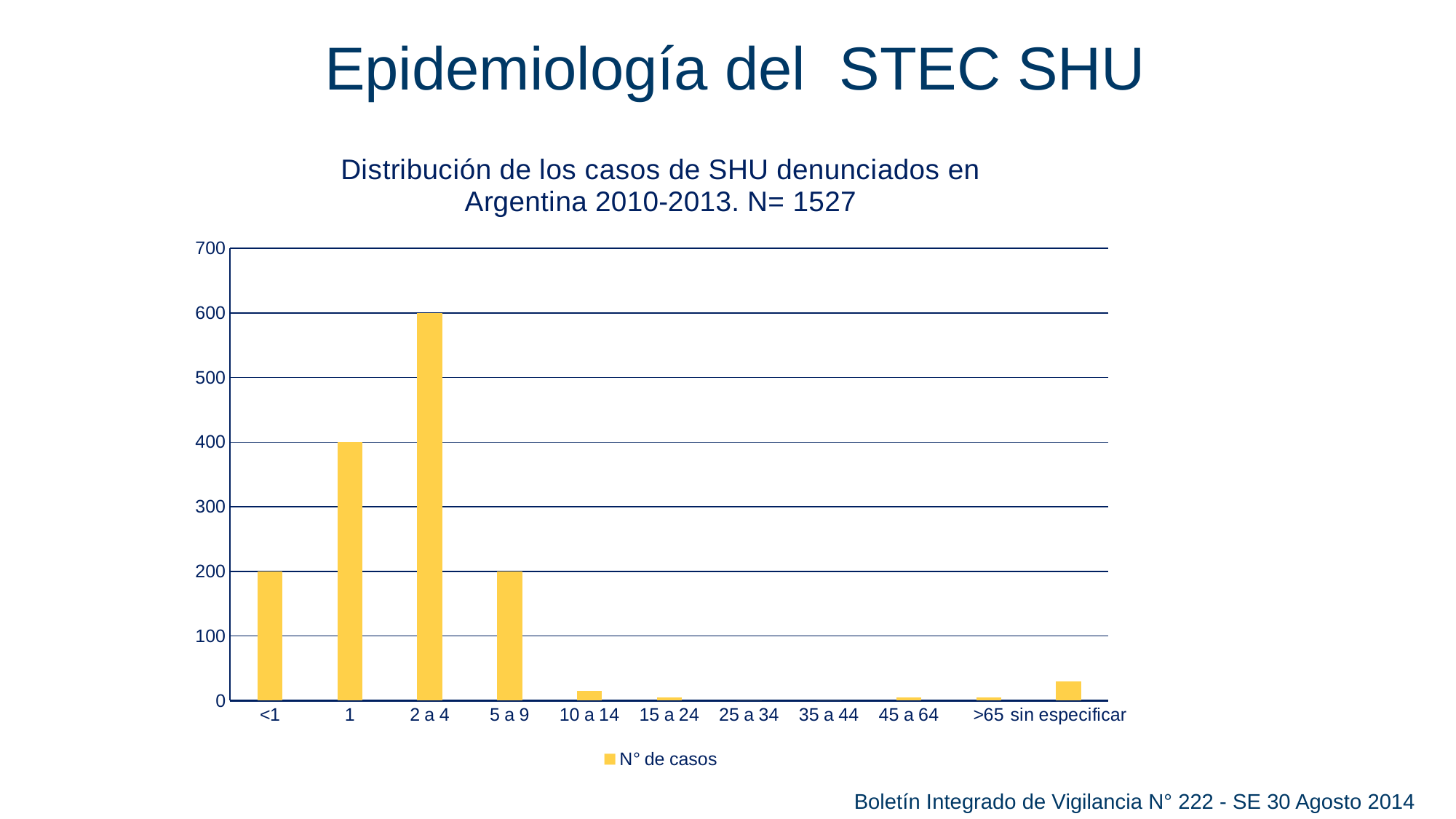

Epidemiología del  STEC SHU

### Chart: Distribución de los casos de SHU denunciados en Argentina 2010-2013. N= 1527

| Category | N° de casos |
|---|---|
| <1 | 200.0 |
| 1 | 400.0 |
| 2 a 4 | 600.0 |
| 5 a 9 | 200.0 |
| 10 a 14 | 15.0 |
| 15 a 24 | 5.0 |
| 25 a 34 | 0.0 |
| 35 a 44 | 0.0 |
| 45 a 64 | 5.0 |
| >65 | 5.0 |
| sin especificar | 30.0 |
 Boletín Integrado de Vigilancia N° 222 - SE 30 Agosto 2014